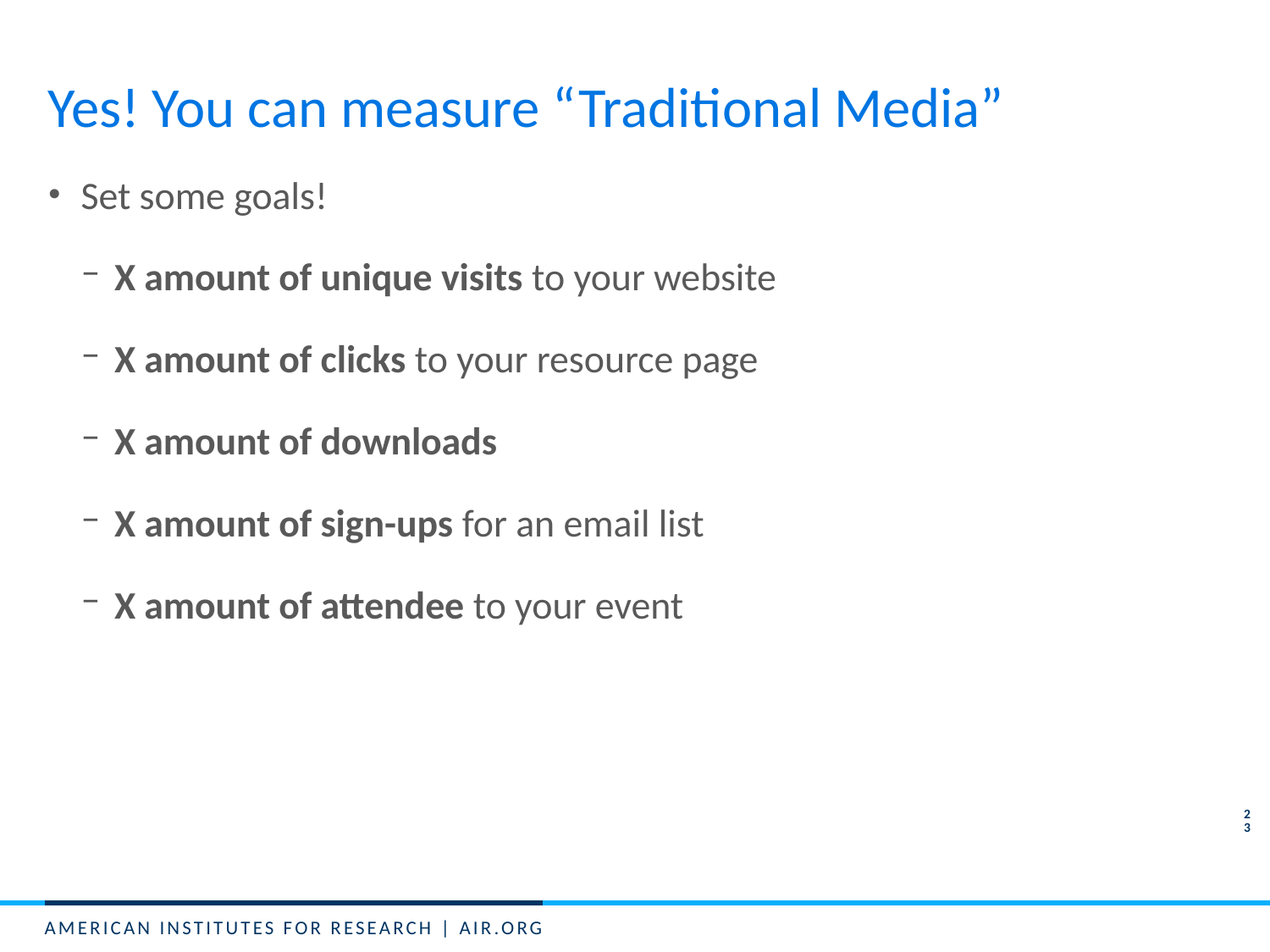

# Yes! You can measure “Traditional Media”
Set some goals!
X amount of unique visits to your website
X amount of clicks to your resource page
X amount of downloads
X amount of sign-ups for an email list
X amount of attendee to your event

23